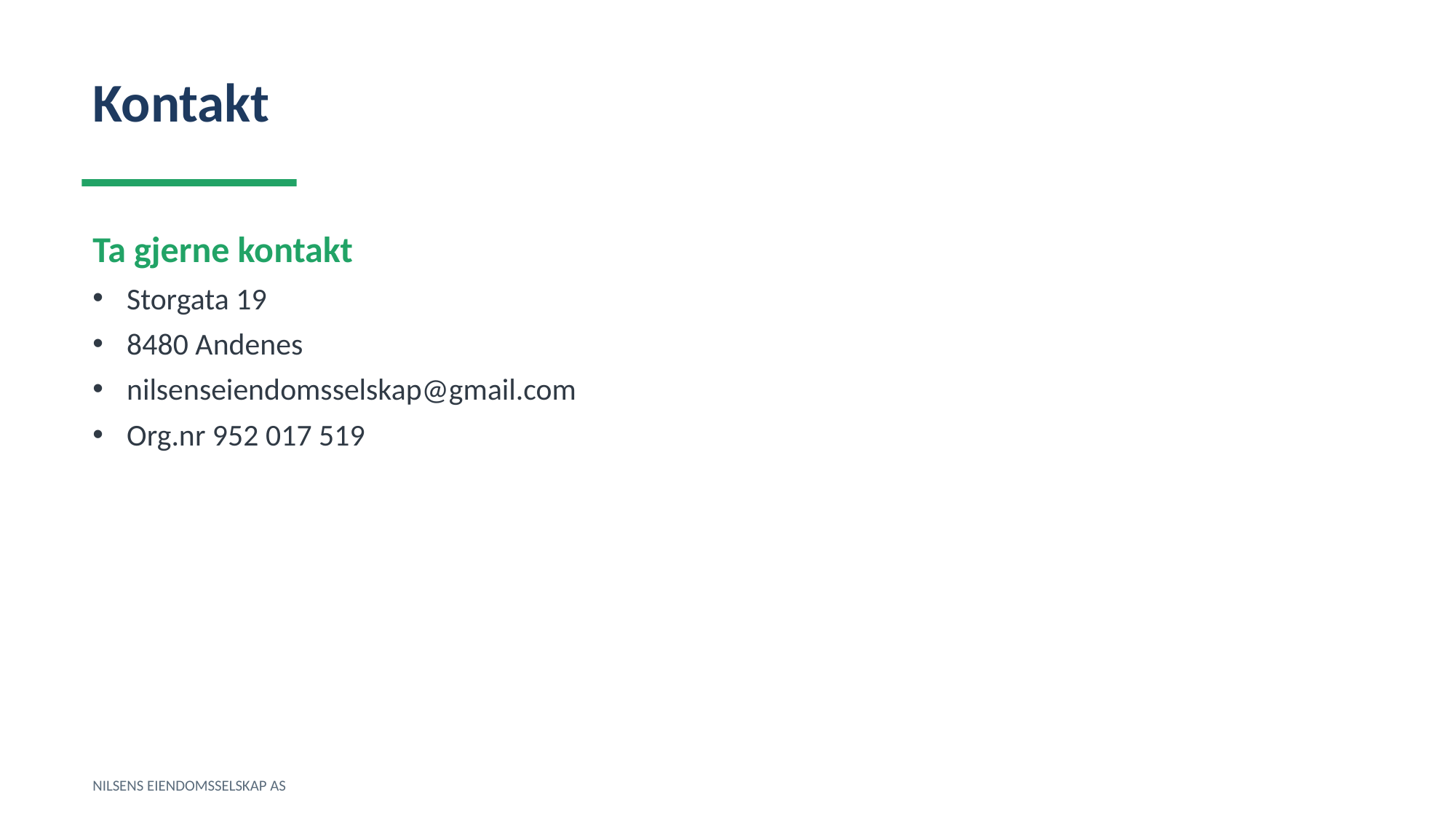

Kontakt

Ta gjerne kontakt
Storgata 19
8480 Andenes
nilsenseiendomsselskap@gmail.com
Org.nr 952 017 519
NILSENS EIENDOMSSELSKAP AS